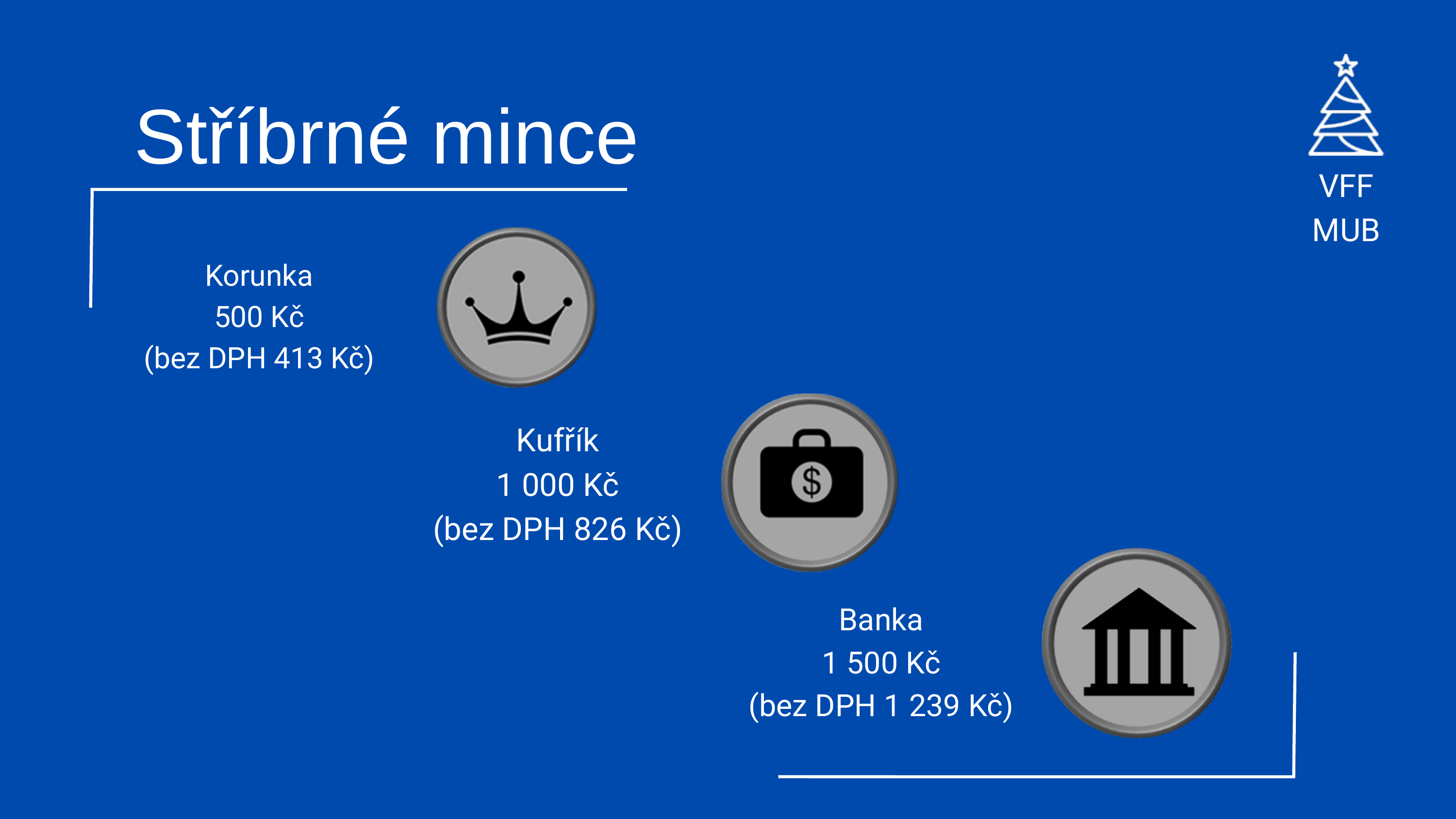

Stříbrné mince
VFF MUB

Korunka
500 Kč
(bez DPH 413 Kč)

Kufřík
1 000 Kč
(bez DPH 826 Kč)

Banka
1 500 Kč
(bez DPH 1 239 Kč)